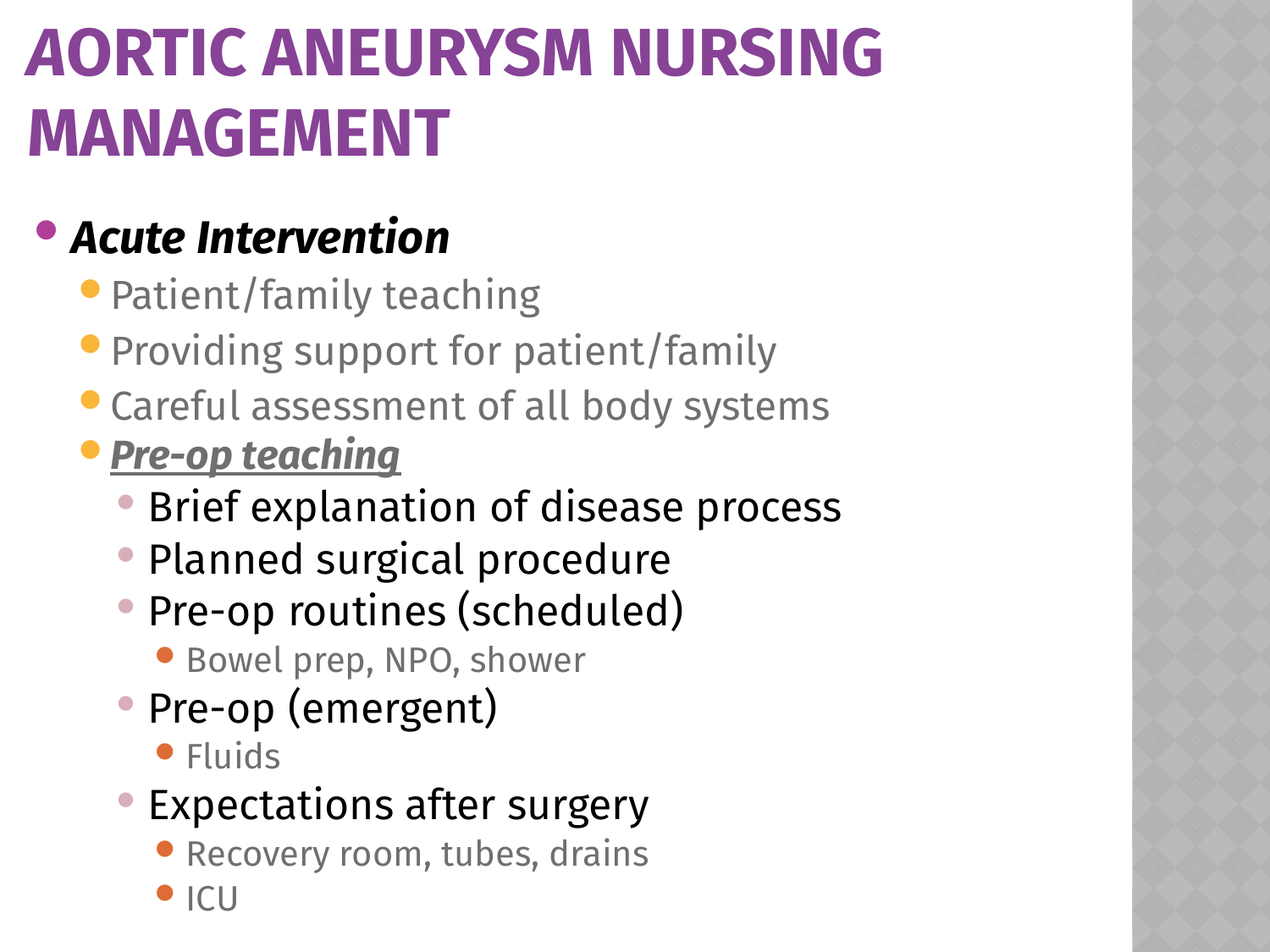

# Aortic Aneurysm Nursing Management
Acute Intervention
Patient/family teaching
Providing support for patient/family
Careful assessment of all body systems
Pre-op teaching
Brief explanation of disease process
Planned surgical procedure
Pre-op routines (scheduled)
Bowel prep, NPO, shower
Pre-op (emergent)
Fluids
Expectations after surgery
Recovery room, tubes, drains
ICU